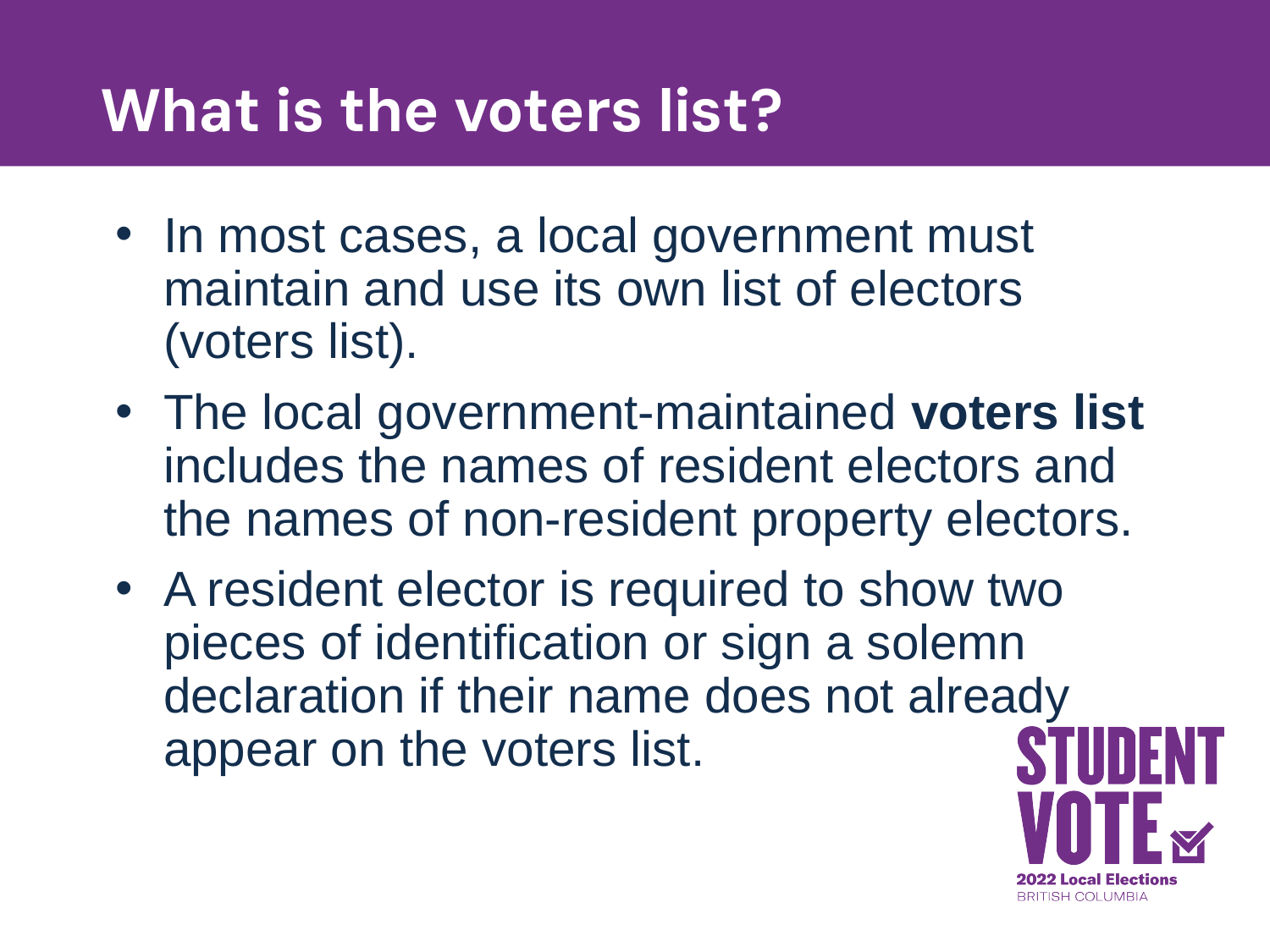

# What is the voters list?
In most cases, a local government must maintain and use its own list of electors (voters list).
The local government-maintained voters list includes the names of resident electors and the names of non-resident property electors.
A resident elector is required to show two pieces of identification or sign a solemn declaration if their name does not already appear on the voters list.